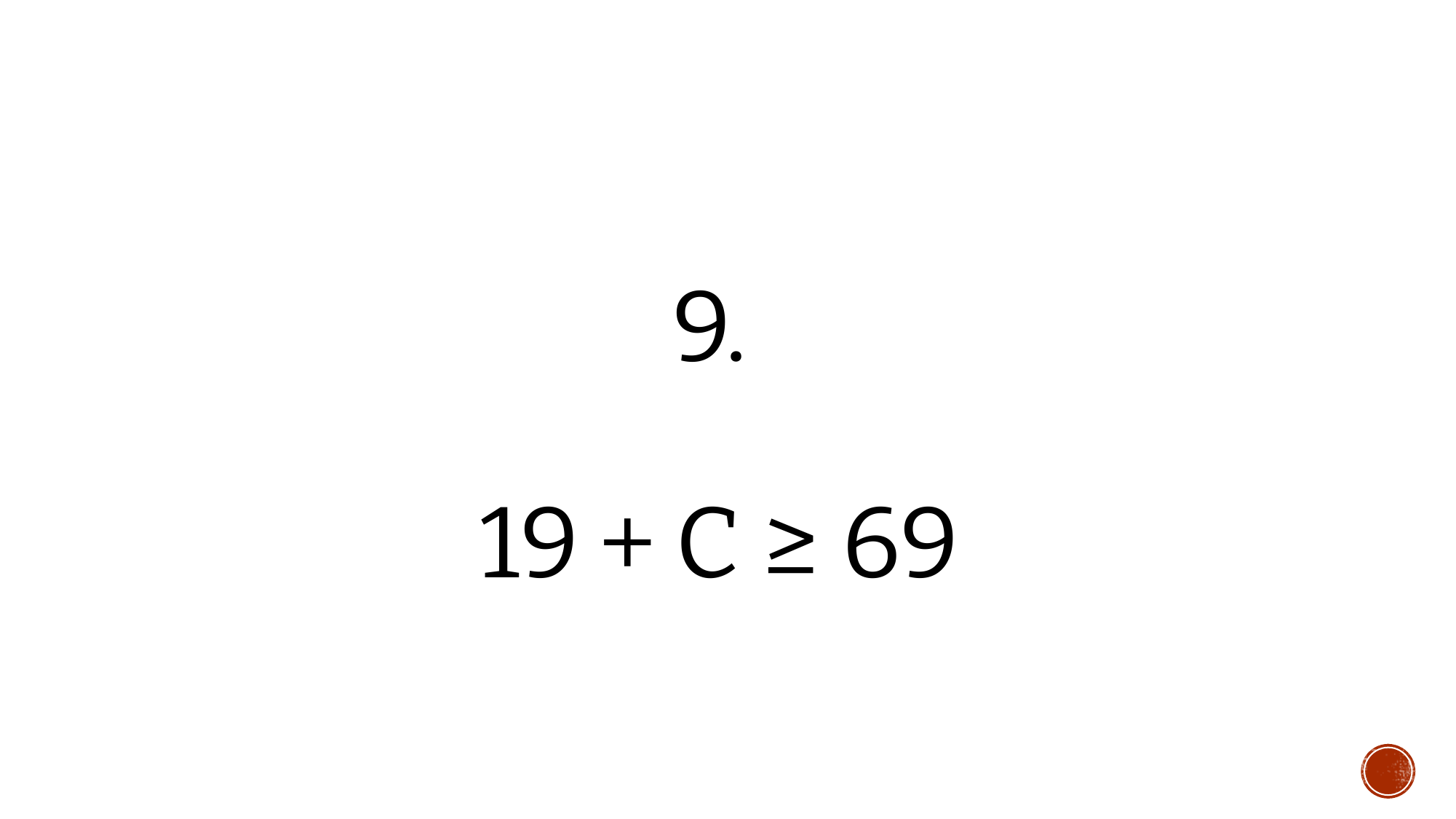

# 9. 19 + c ≥ 69